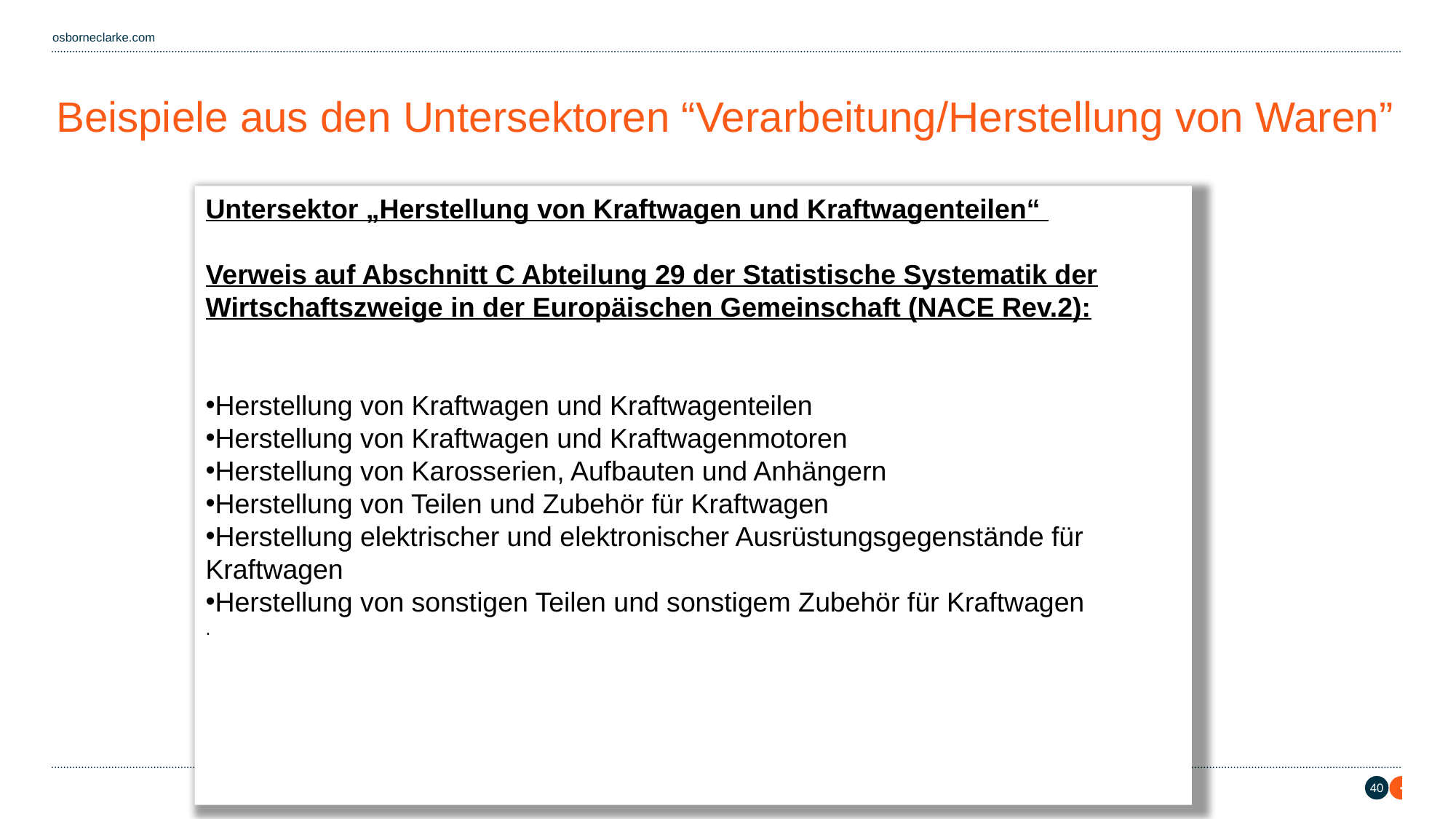

# Beispiele aus den Untersektoren “Verarbeitung/Herstellung von Waren”
Untersektor „Herstellung von Kraftwagen und Kraftwagenteilen“

Verweis auf Abschnitt C Abteilung 29 der Statistische Systematik der Wirtschaftszweige in der Europäischen Gemeinschaft (NACE Rev.2):

Herstellung von Kraftwagen und Kraftwagenteilen
Herstellung von Kraftwagen und Kraftwagenmotoren
Herstellung von Karosserien, Aufbauten und Anhängern
Herstellung von Teilen und Zubehör für Kraftwagen
Herstellung elektrischer und elektronischer Ausrüstungsgegenstände für Kraftwagen
Herstellung von sonstigen Teilen und sonstigem Zubehör für Kraftwagen
.